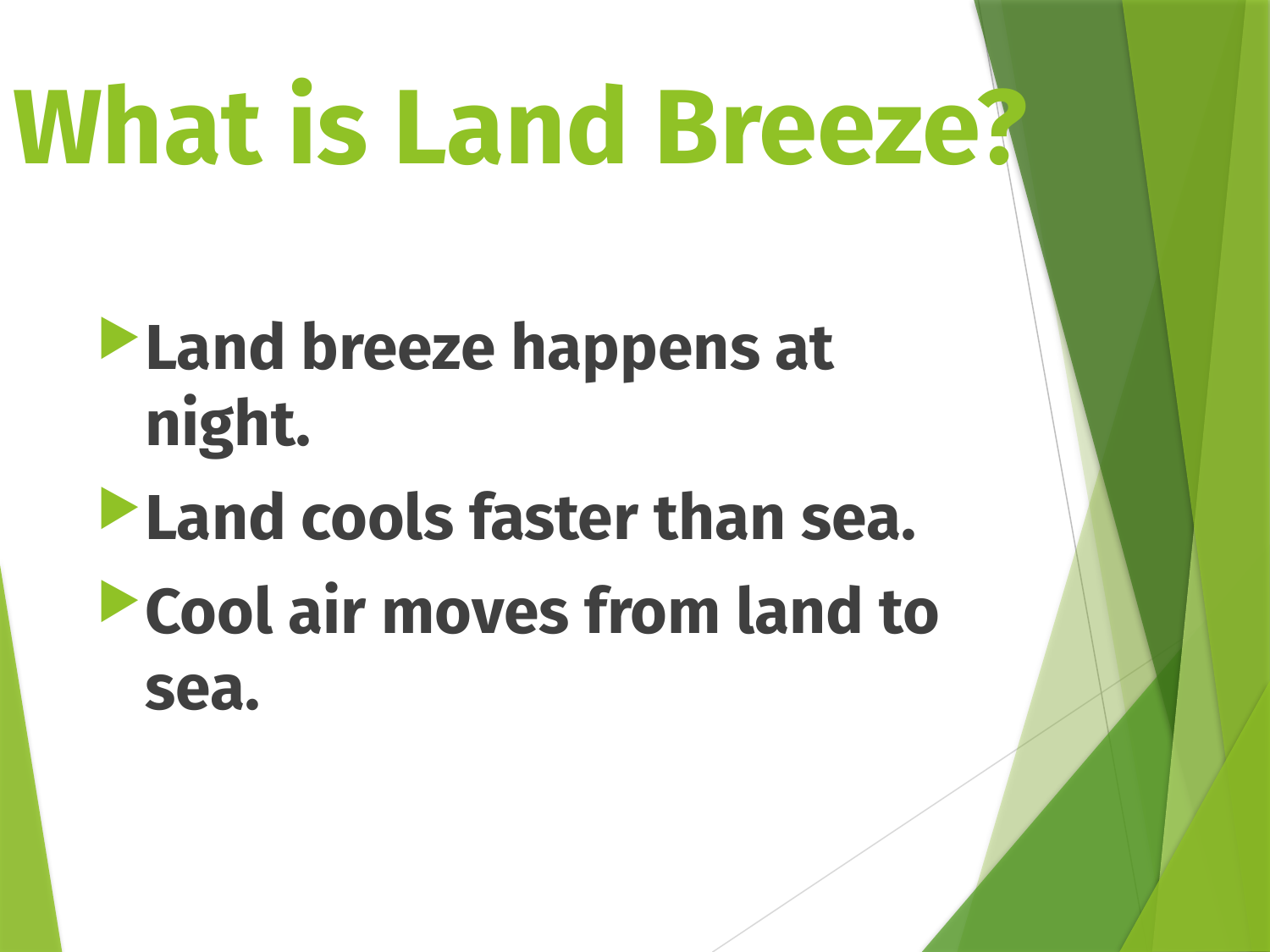

# What is Land Breeze?
Land breeze happens at night.
Land cools faster than sea.
Cool air moves from land to sea.